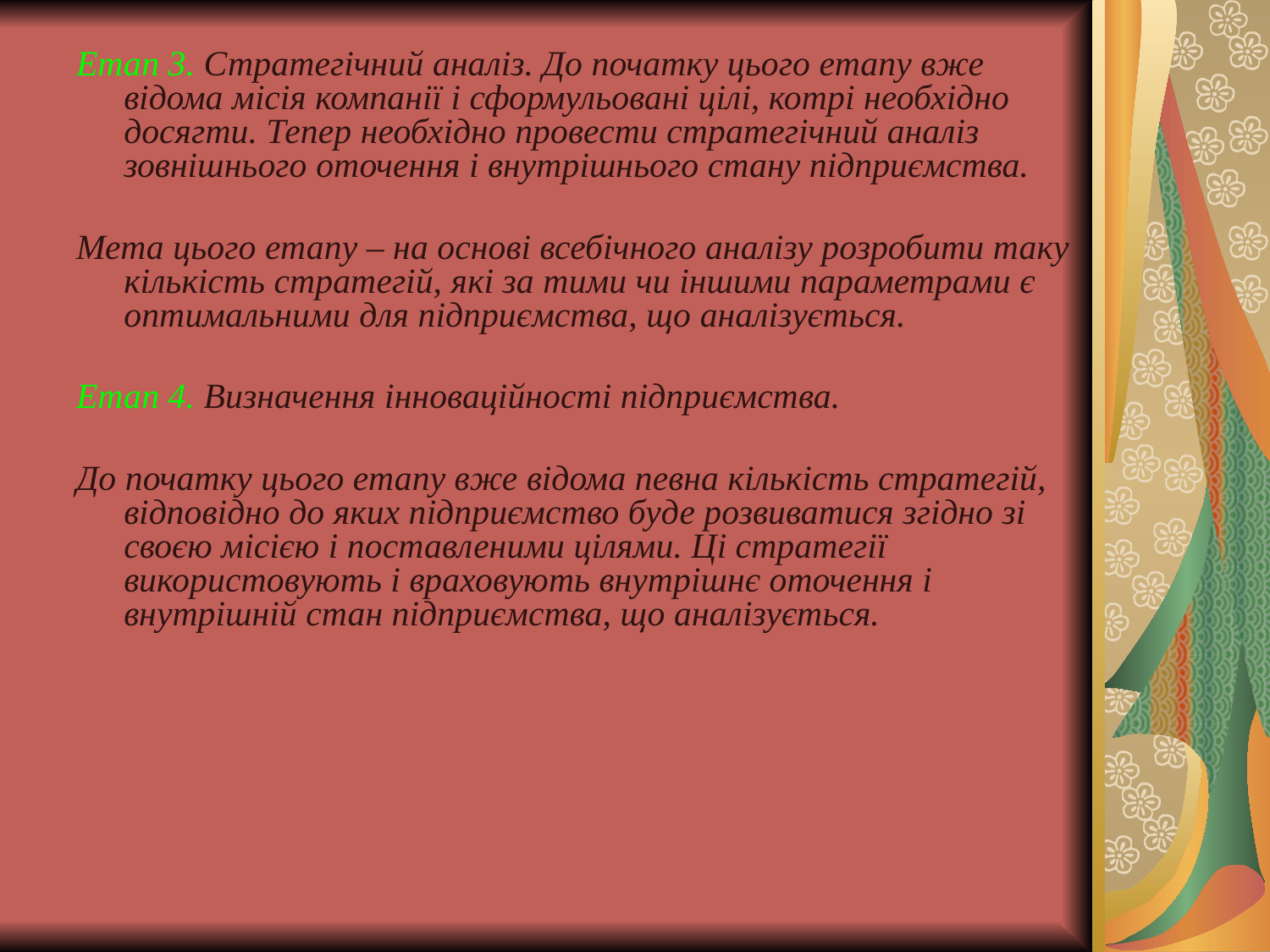

Етап 3. Стратегічний аналіз. До початку цього етапу вже відома місія компанії і сформульовані цілі, котрі необхідно досягти. Тепер необхідно провести стратегічний аналіз зовнішнього оточення і внутрішнього стану підприємства.

Мета цього етапу – на основі всебічного аналізу розробити таку кількість стратегій, які за тими чи іншими параметрами є оптимальними для підприємства, що аналізується.

Етап 4. Визначення інноваційності підприємства.

До початку цього етапу вже відома певна кількість стратегій, відповідно до яких підприємство буде розвиватися згідно зі своєю місією і поставленими цілями. Ці стратегії використовують і враховують внутрішнє оточення і внутрішній стан підприємства, що аналізується.